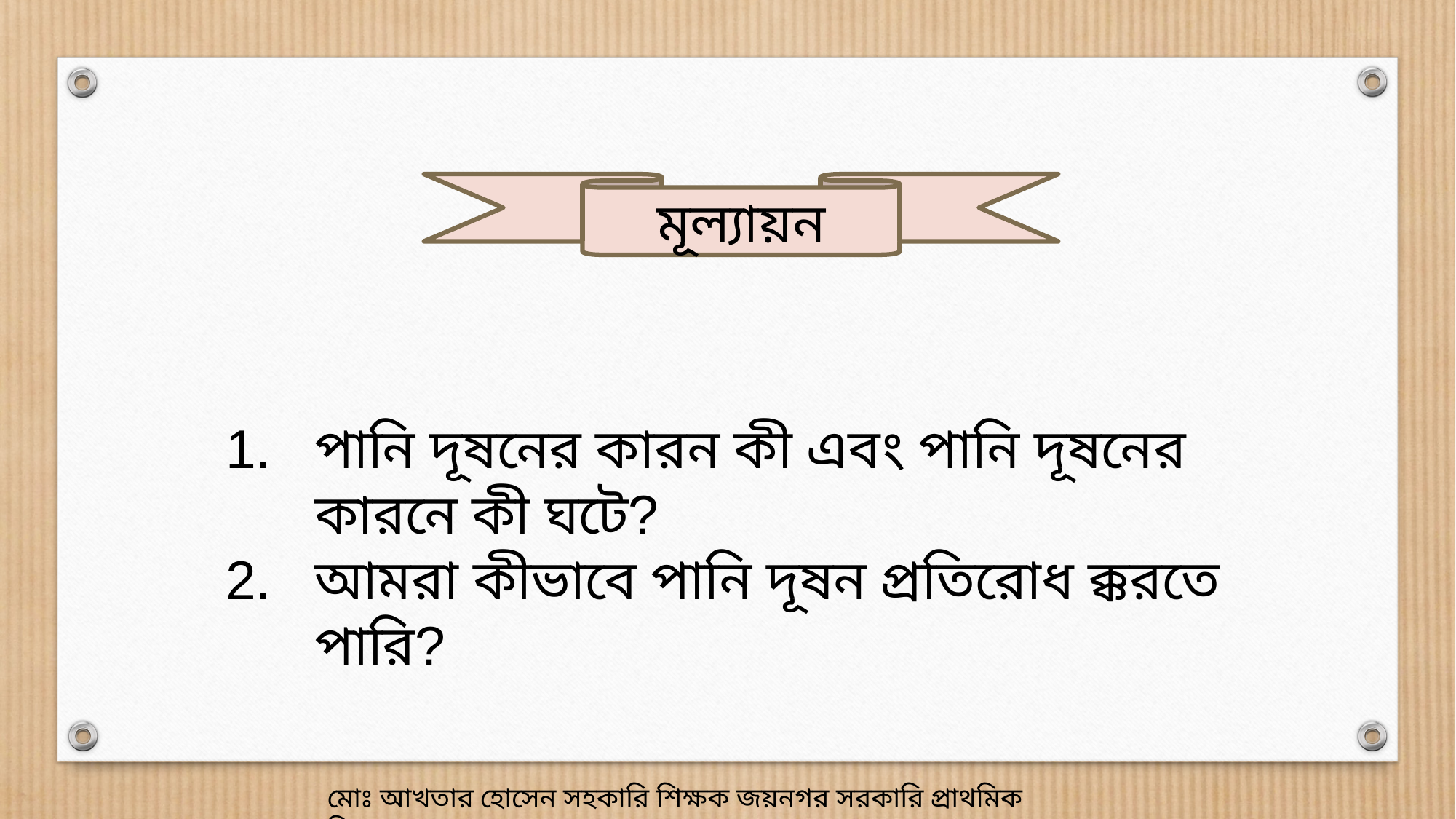

মূল্যায়ন
পানি দূষনের কারন কী এবং পানি দূষনের কারনে কী ঘটে?
আমরা কীভাবে পানি দূষন প্রতিরোধ ক্করতে পারি?